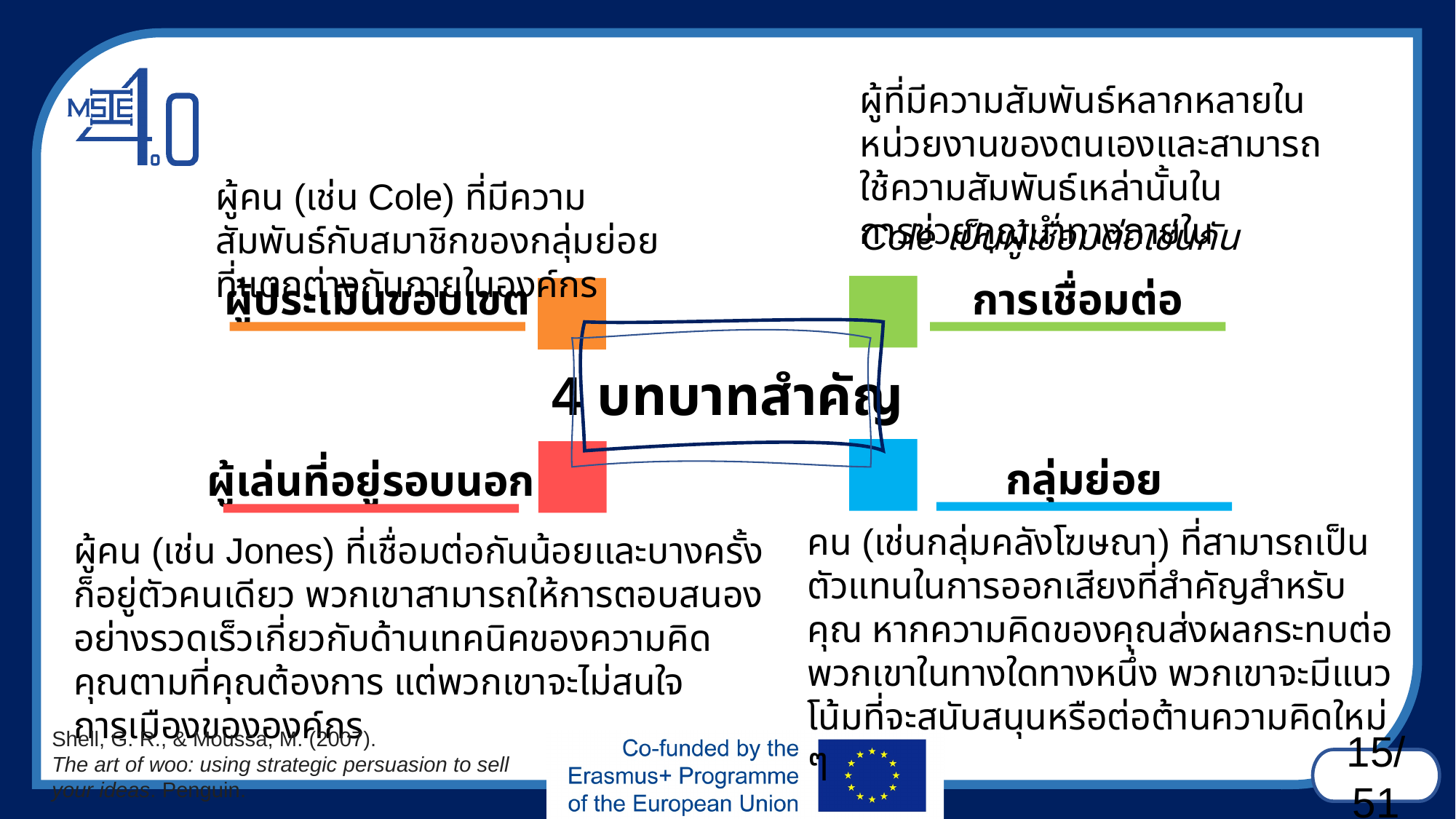

ผู้ที่มีความสัมพันธ์หลากหลายในหน่วยงานของตนเองและสามารถใช้ความสัมพันธ์เหล่านั้นใน
การช่วยคุณนำทางภายใน
Cole เป็นผู้เชื่อมต่อเช่นกัน
การเชื่อมต่อ

ผู้คน (เช่น Cole) ที่มีความสัมพันธ์กับสมาชิกของกลุ่มย่อยที่แตกต่างกันภายในองค์กร
ผู้ประเมินขอบเขต

4 บทบาทสำคัญ

กลุ่มย่อย

คน (เช่นกลุ่มคลังโฆษณา) ที่สามารถเป็นตัวแทนในการออกเสียงที่สำคัญสำหรับคุณ หากความคิดของคุณส่งผลกระทบต่อพวกเขาในทางใดทางหนึ่ง พวกเขาจะมีแนวโน้มที่จะสนับสนุนหรือต่อต้านความคิดใหม่ ๆ
ผู้เล่นที่อยู่รอบนอก

ผู้คน (เช่น Jones) ที่เชื่อมต่อกันน้อยและบางครั้งก็อยู่ตัวคนเดียว พวกเขาสามารถให้การตอบสนองอย่างรวดเร็วเกี่ยวกับด้านเทคนิคของความคิดคุณตามที่คุณต้องการ แต่พวกเขาจะไม่สนใจการเมืองขององค์กร
Shell, G. R., & Moussa, M. (2007).
The art of woo: using strategic persuasion to sell your ideas. Penguin.
15/51